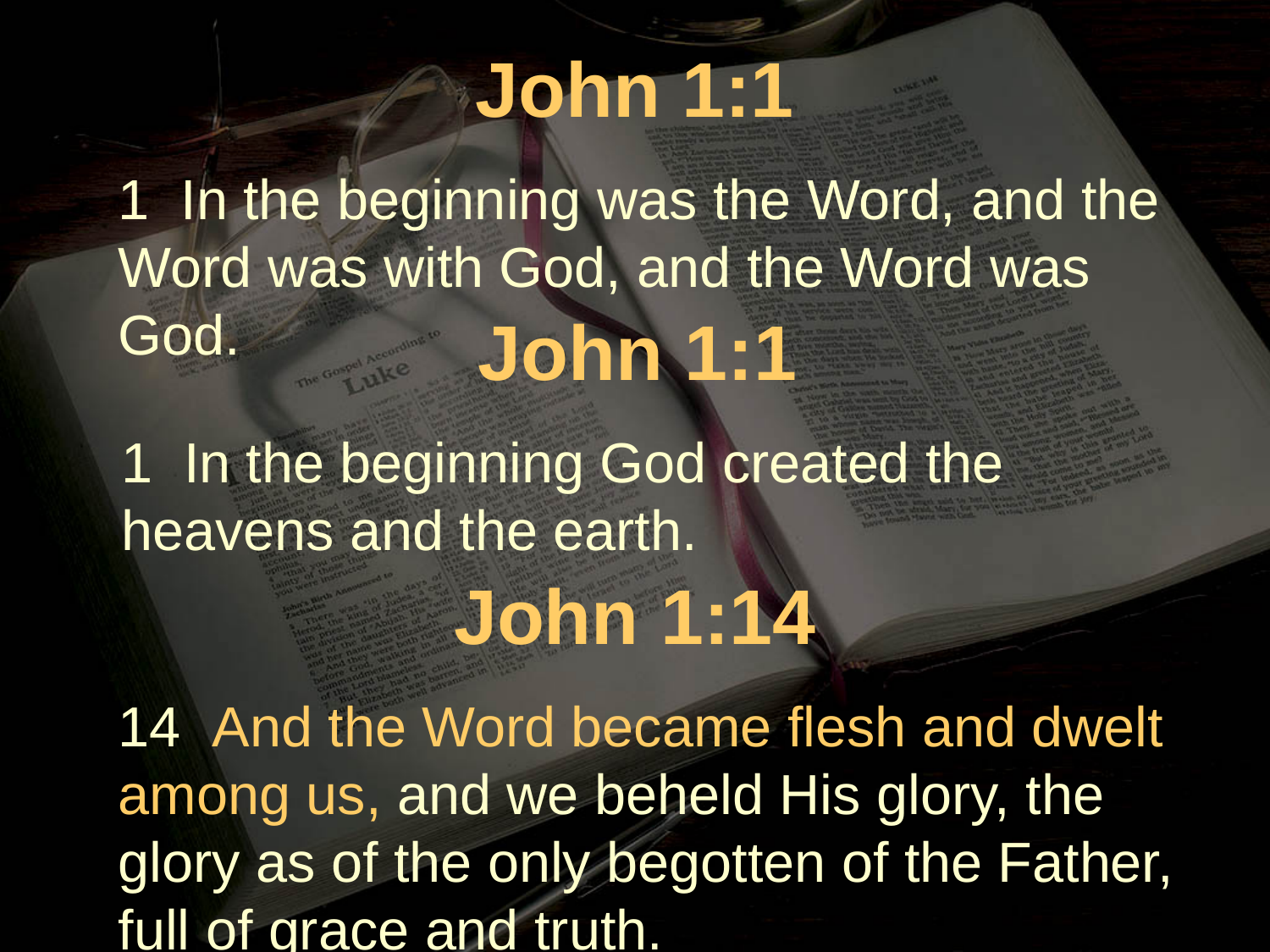

John 1:1
1  In the beginning was the Word, and the Word was with God, and the Word was God.
John 1:1
1  In the beginning God created the heavens and the earth.
John 1:14
14  And the Word became flesh and dwelt among us, and we beheld His glory, the glory as of the only begotten of the Father, full of grace and truth.